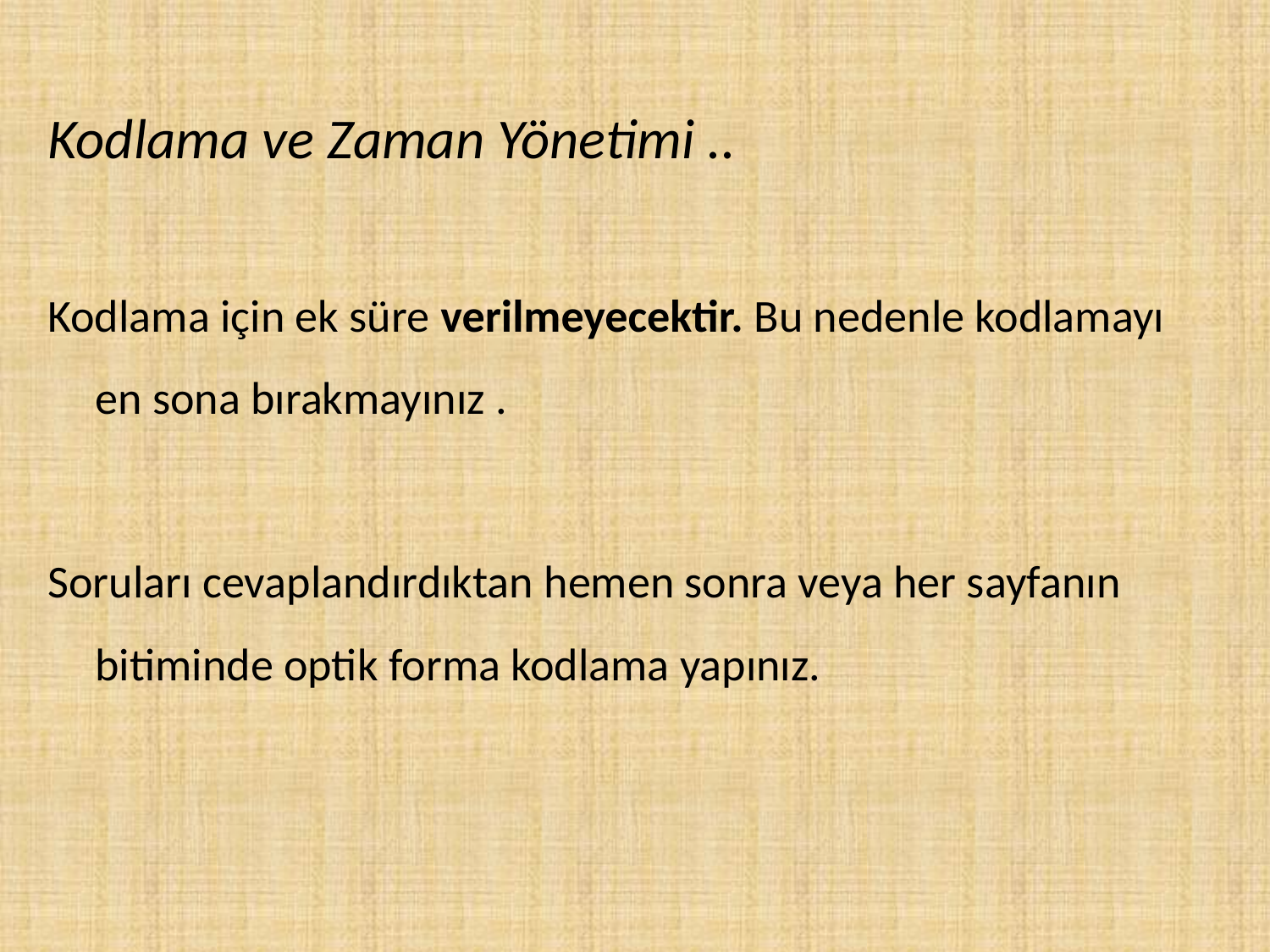

Kodlama ve Zaman Yönetimi ..

Kodlama için ek süre verilmeyecektir. Bu nedenle kodlamayı en sona bırakmayınız .

Soruları cevaplandırdıktan hemen sonra veya her sayfanın bitiminde optik forma kodlama yapınız.